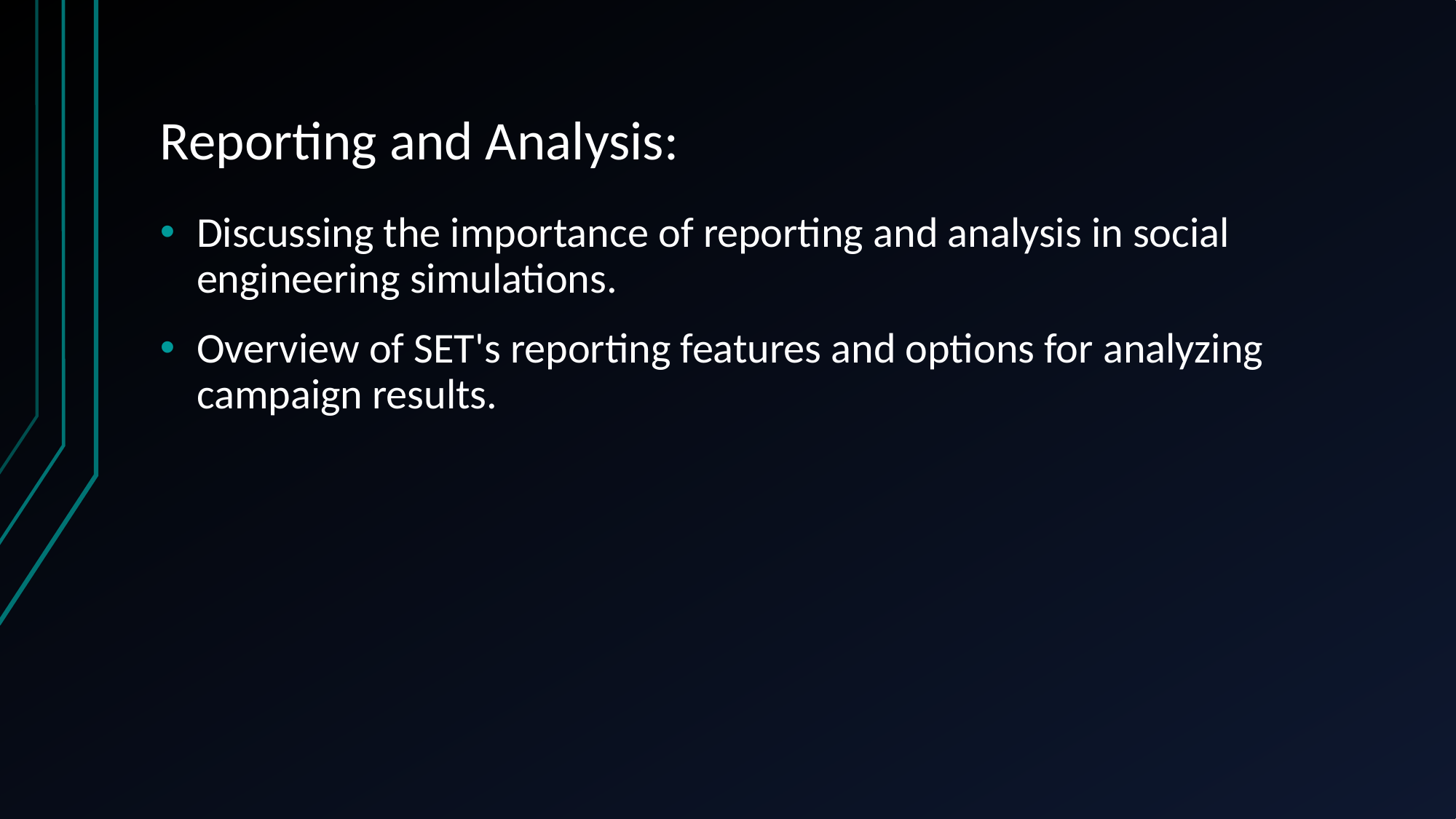

# Reporting and Analysis:
Discussing the importance of reporting and analysis in social engineering simulations.
Overview of SET's reporting features and options for analyzing campaign results.